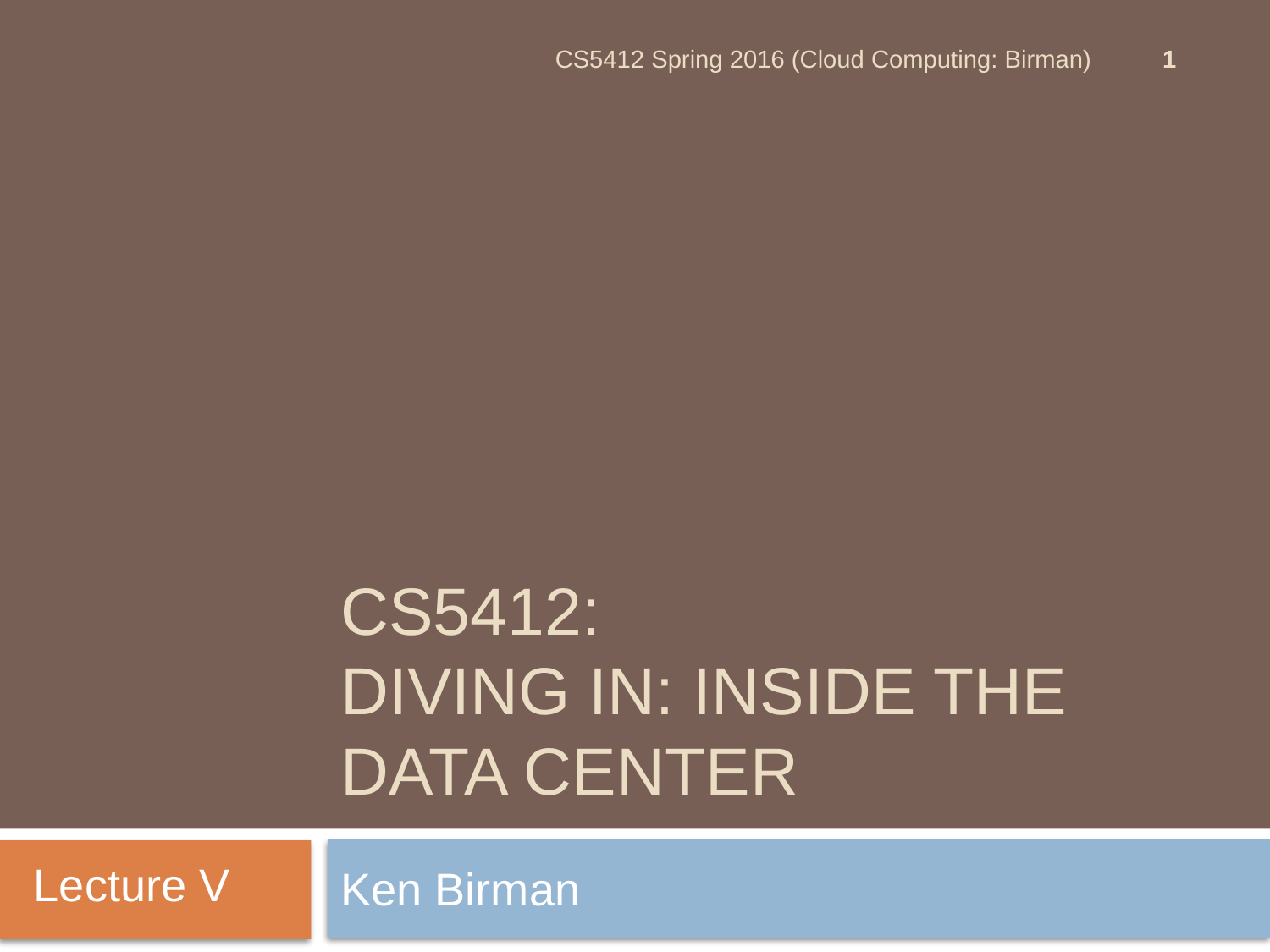

1
CS5412 Spring 2016 (Cloud Computing: Birman)
# CS5412: Diving IN: Inside the Data Center
Lecture V
Ken Birman